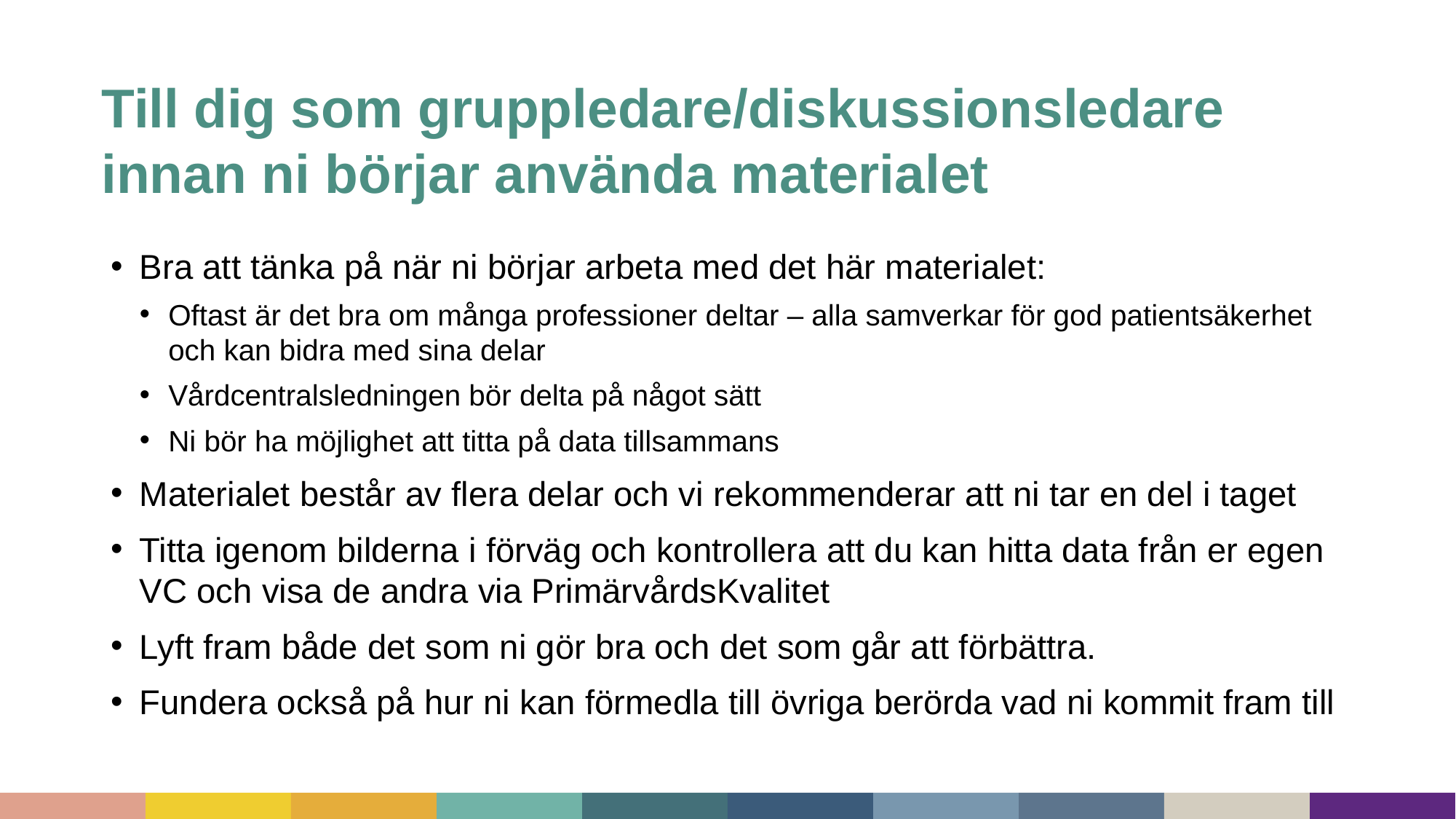

# Till dig som gruppledare/diskussionsledare innan ni börjar använda materialet
Bra att tänka på när ni börjar arbeta med det här materialet:
Oftast är det bra om många professioner deltar – alla samverkar för god patientsäkerhet och kan bidra med sina delar
Vårdcentralsledningen bör delta på något sätt
Ni bör ha möjlighet att titta på data tillsammans
Materialet består av flera delar och vi rekommenderar att ni tar en del i taget
Titta igenom bilderna i förväg och kontrollera att du kan hitta data från er egen VC och visa de andra via PrimärvårdsKvalitet
Lyft fram både det som ni gör bra och det som går att förbättra.
Fundera också på hur ni kan förmedla till övriga berörda vad ni kommit fram till